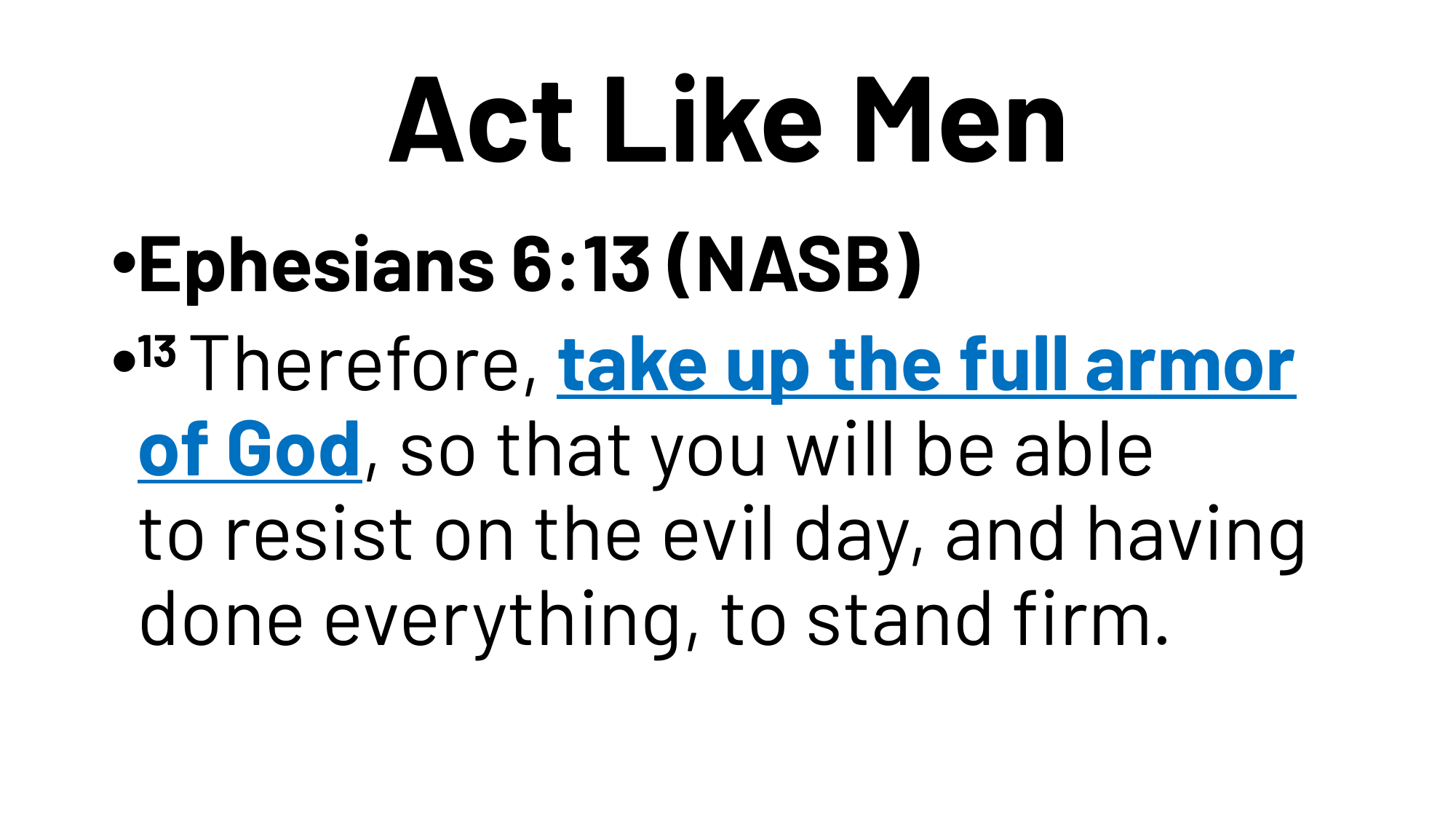

# Act Like Men
Ephesians 6:13 (NASB)
13 Therefore, take up the full armor of God, so that you will be able to resist on the evil day, and having done everything, to stand firm.